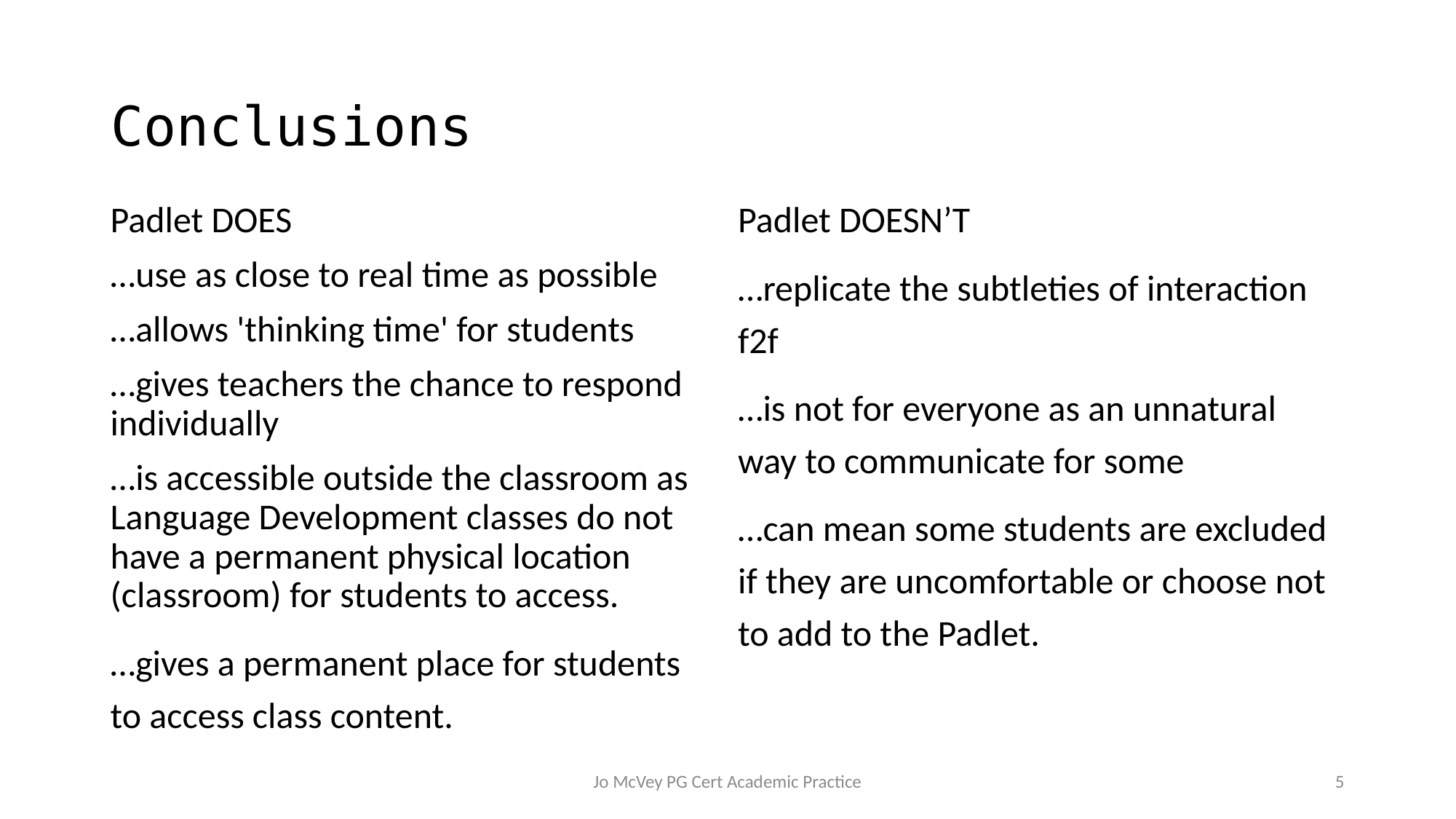

# Conclusions
Padlet DOES
…use as close to real time as possible
…allows 'thinking time' for students
…gives teachers the chance to respond individually
…is accessible outside the classroom as Language Development classes do not have a permanent physical location (classroom) for students to access.
…gives a permanent place for students to access class content.

Padlet DOESN’T
…replicate the subtleties of interaction f2f
…is not for everyone as an unnatural way to communicate for some
…can mean some students are excluded if they are uncomfortable or choose not to add to the Padlet.

Jo McVey PG Cert Academic Practice
5